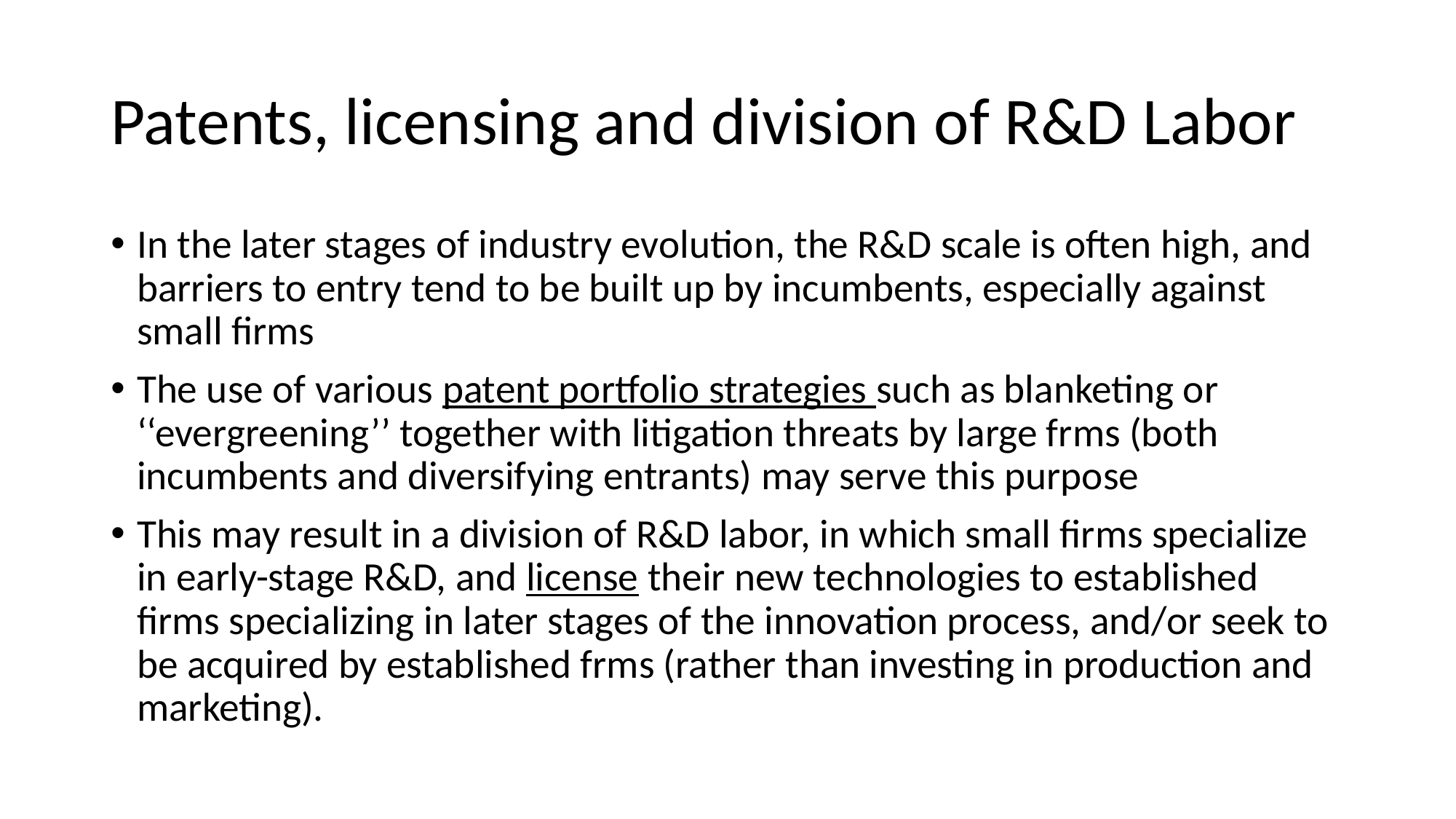

# Patents, licensing and division of R&D Labor
In the later stages of industry evolution, the R&D scale is often high, and barriers to entry tend to be built up by incumbents, especially against small firms
The use of various patent portfolio strategies such as blanketing or ‘‘evergreening’’ together with litigation threats by large frms (both incumbents and diversifying entrants) may serve this purpose
This may result in a division of R&D labor, in which small firms specialize in early-stage R&D, and license their new technologies to established firms specializing in later stages of the innovation process, and/or seek to be acquired by established frms (rather than investing in production and marketing).